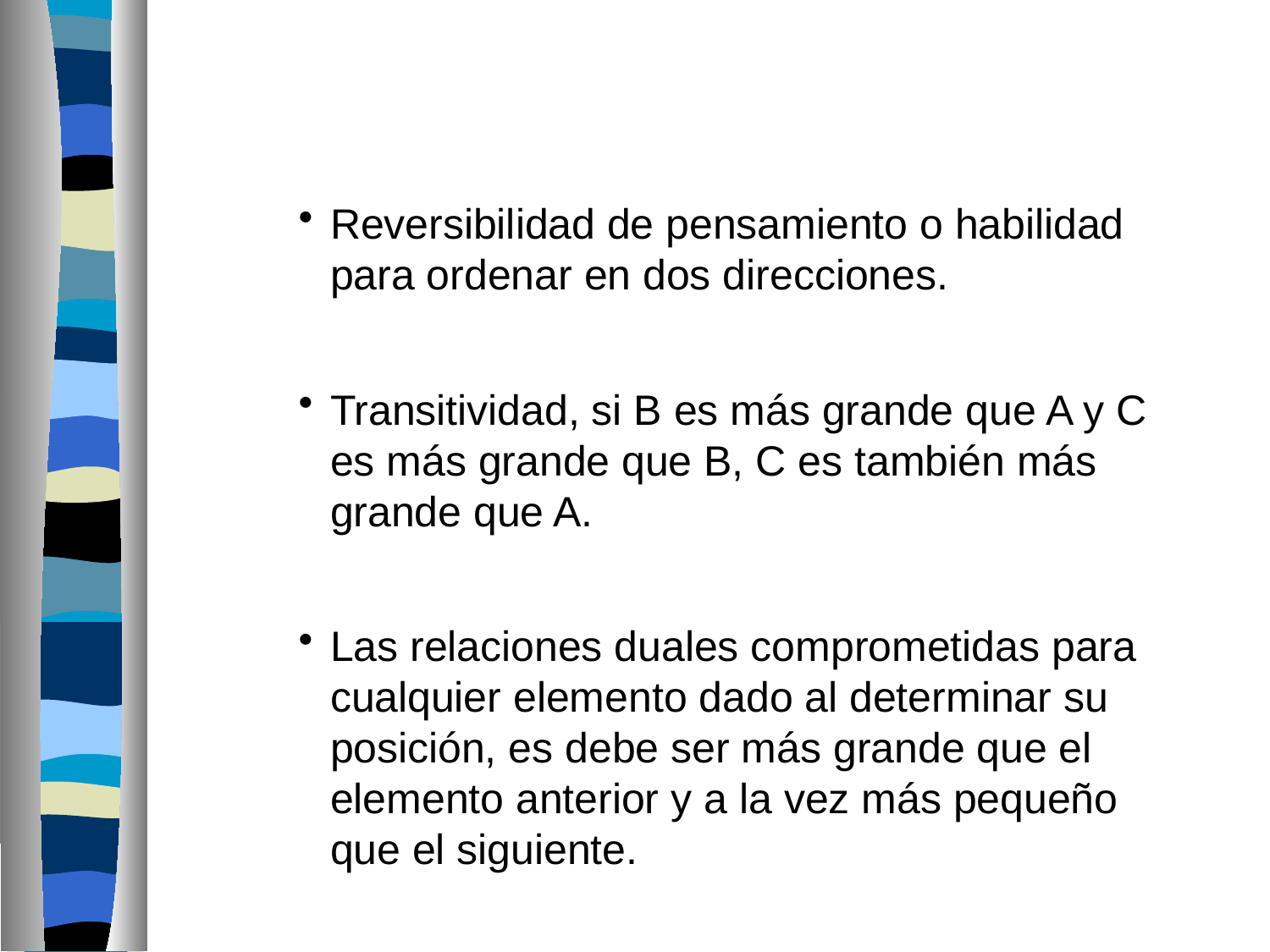

Reversibilidad de pensamiento o habilidad para ordenar en dos direcciones.

Transitividad, si B es más grande que A y C es más grande que B, C es también más grande que A.

Las relaciones duales comprometidas para cualquier elemento dado al determinar su posición, es debe ser más grande que el elemento anterior y a la vez más pequeño que el siguiente.